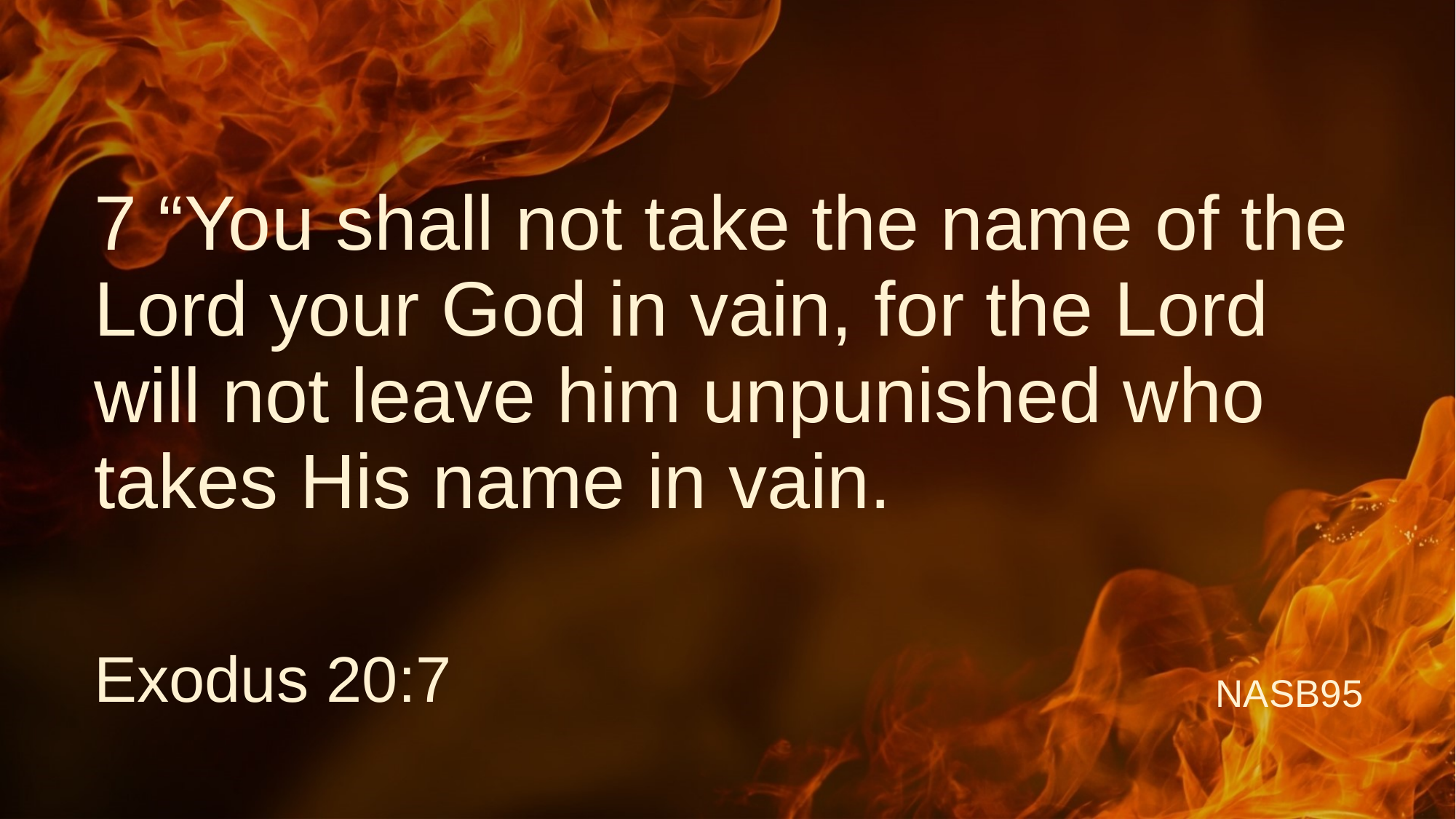

# 7 “You shall not take the name of the Lord your God in vain, for the Lord will not leave him unpunished who takes His name in vain.
Exodus 20:7
NASB95